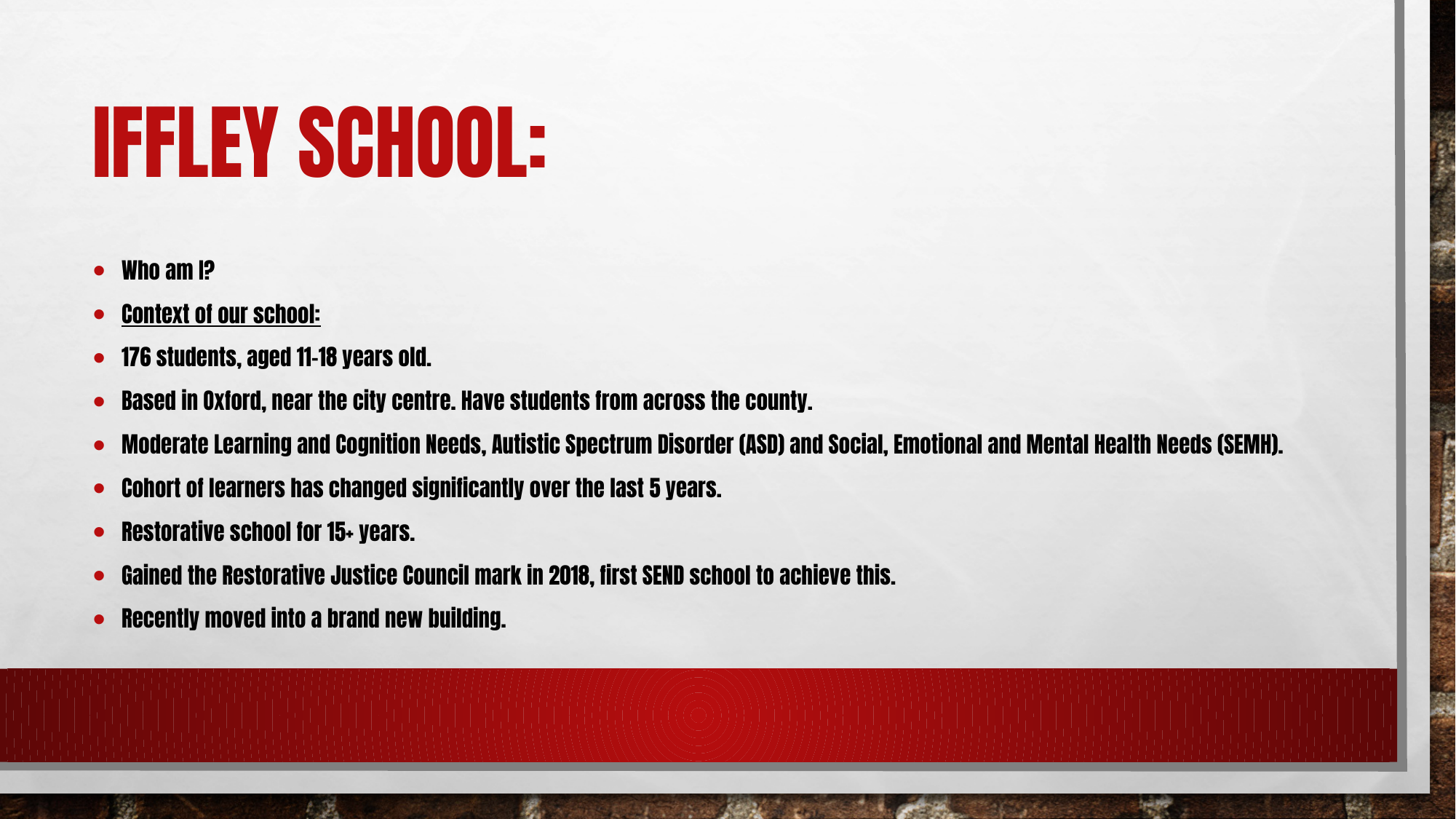

# Iffley school:
Who am I?
Context of our school:
176 students, aged 11-18 years old.
Based in Oxford, near the city centre. Have students from across the county.
Moderate Learning and Cognition Needs, Autistic Spectrum Disorder (ASD) and Social, Emotional and Mental Health Needs (SEMH).
Cohort of learners has changed significantly over the last 5 years.
Restorative school for 15+ years.
Gained the Restorative Justice Council mark in 2018, first SEND school to achieve this.
Recently moved into a brand new building.